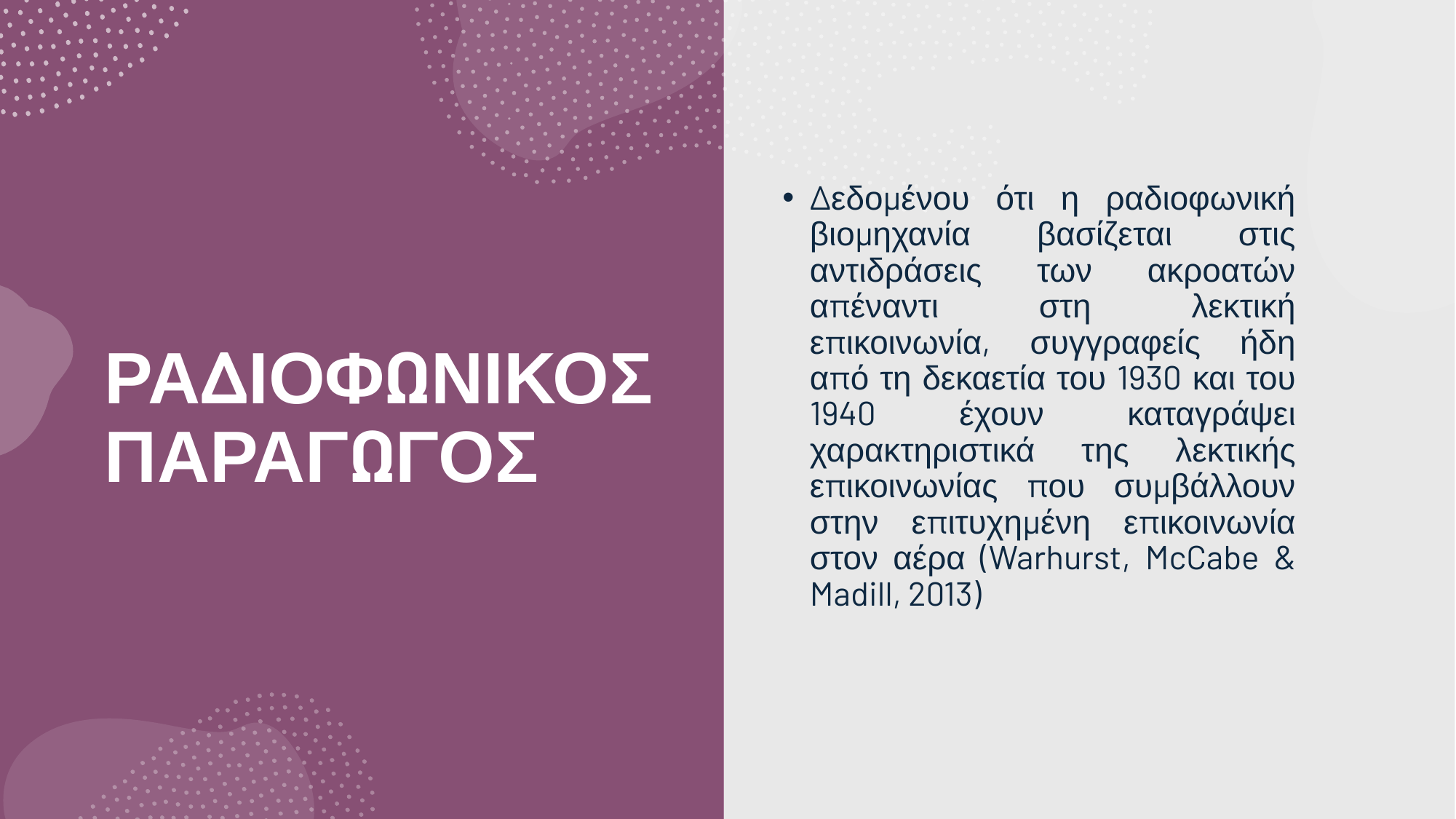

Δεδομένου ότι η ραδιοφωνική βιομηχανία βασίζεται στις αντιδράσεις των ακροατών απέναντι στη λεκτική επικοινωνία, συγγραφείς ήδη από τη δεκαετία του 1930 και του 1940 έχουν καταγράψει χαρακτηριστικά της λεκτικής επικοινωνίας που συμβάλλουν στην επιτυχημένη επικοινωνία στον αέρα (Warhurst, McCabe & Madill, 2013)

# ΡΑΔΙΟΦΩΝΙΚΟΣ ΠΑΡΑΓΩΓΟΣ